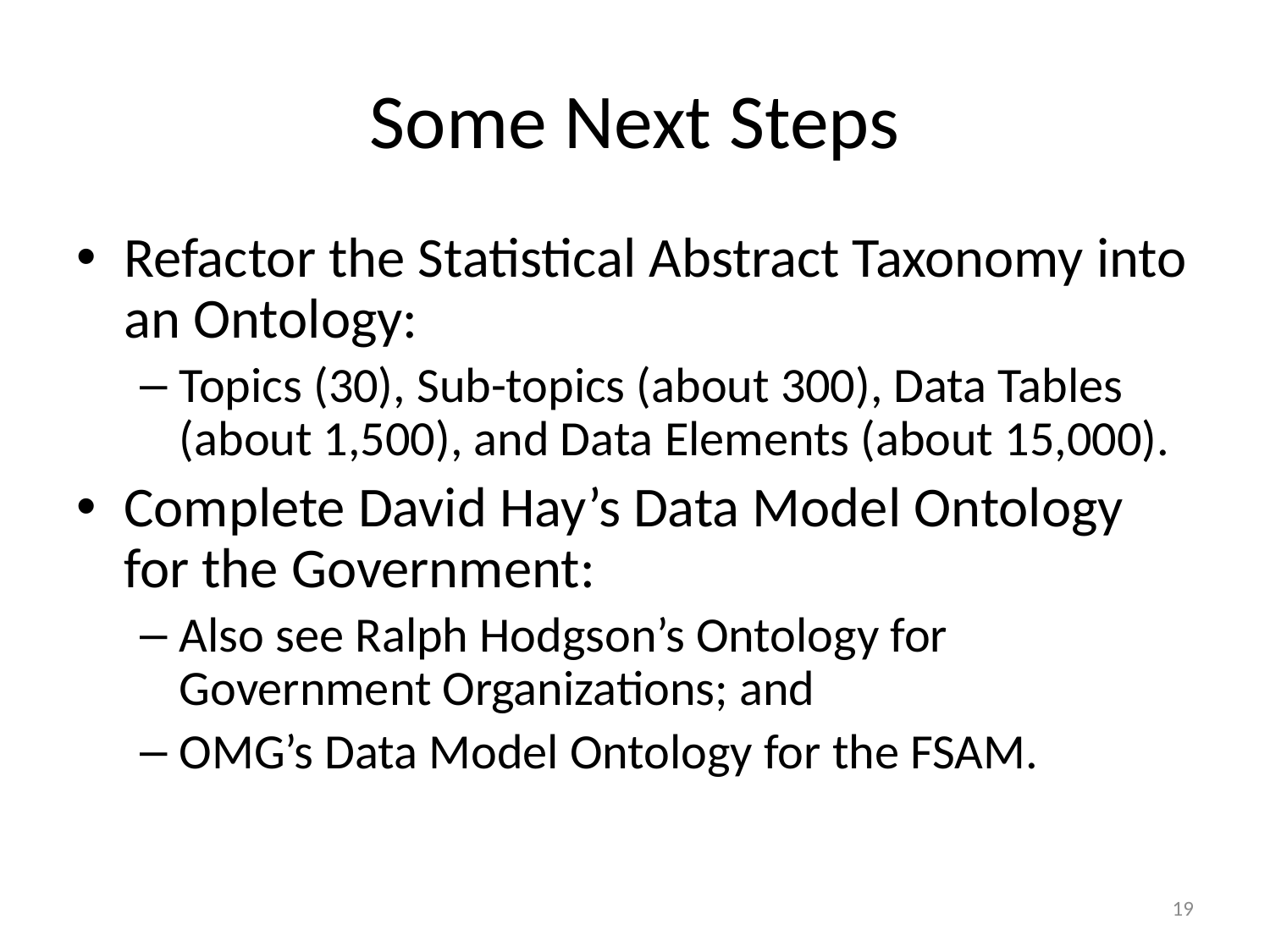

# Some Next Steps
Refactor the Statistical Abstract Taxonomy into an Ontology:
Topics (30), Sub-topics (about 300), Data Tables (about 1,500), and Data Elements (about 15,000).
Complete David Hay’s Data Model Ontology for the Government:
Also see Ralph Hodgson’s Ontology for Government Organizations; and
OMG’s Data Model Ontology for the FSAM.
19